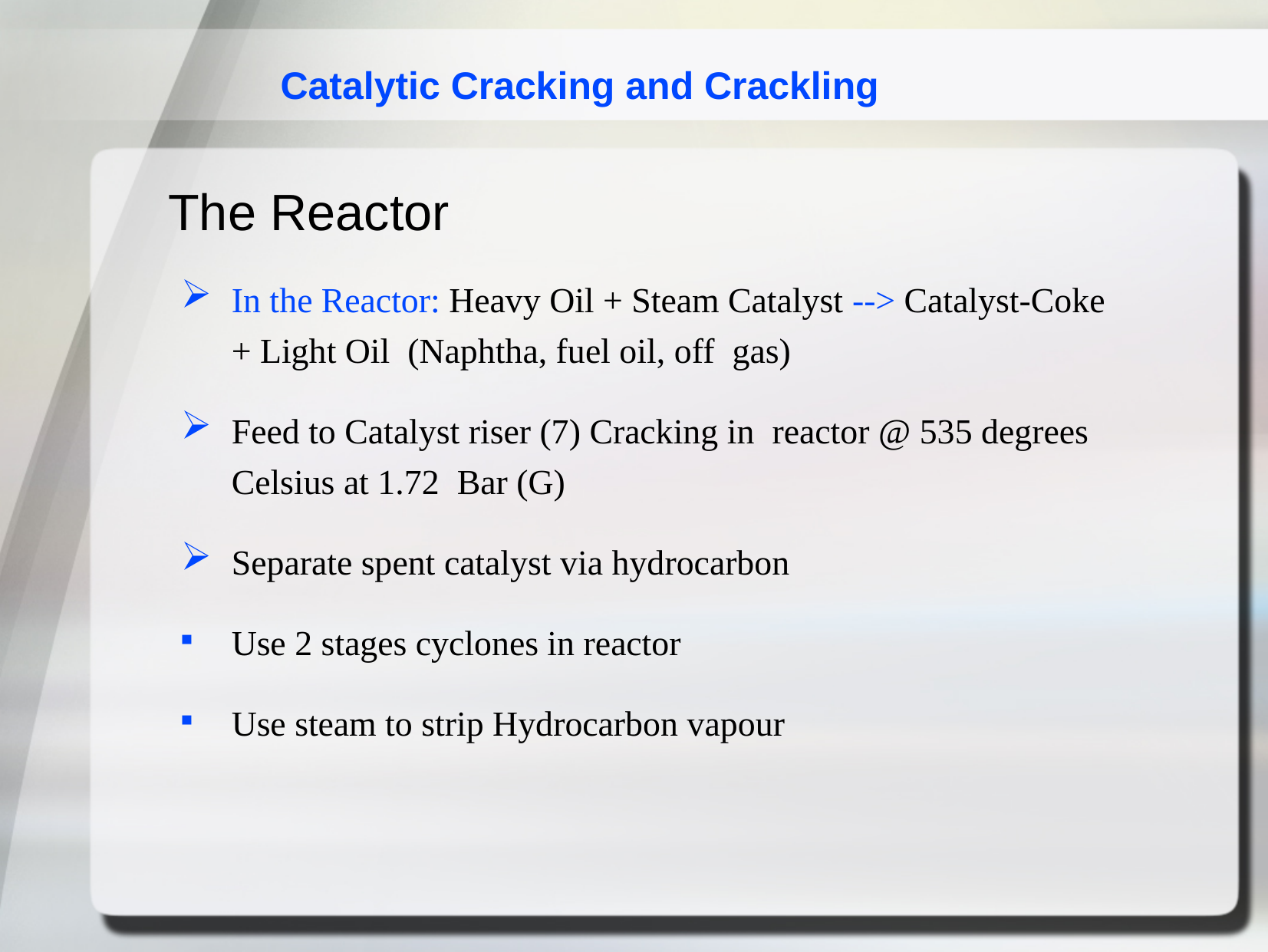

Catalytic Cracking and Crackling
The Reactor

In the Reactor: Heavy Oil + Steam Catalyst --> Catalyst-Coke + Light Oil  (Naphtha, fuel oil, off  gas)
Feed to Catalyst riser (7) Cracking in  reactor @ 535 degrees Celsius at 1.72  Bar (G)
Separate spent catalyst via hydrocarbon
Use 2 stages cyclones in reactor
Use steam to strip Hydrocarbon vapour